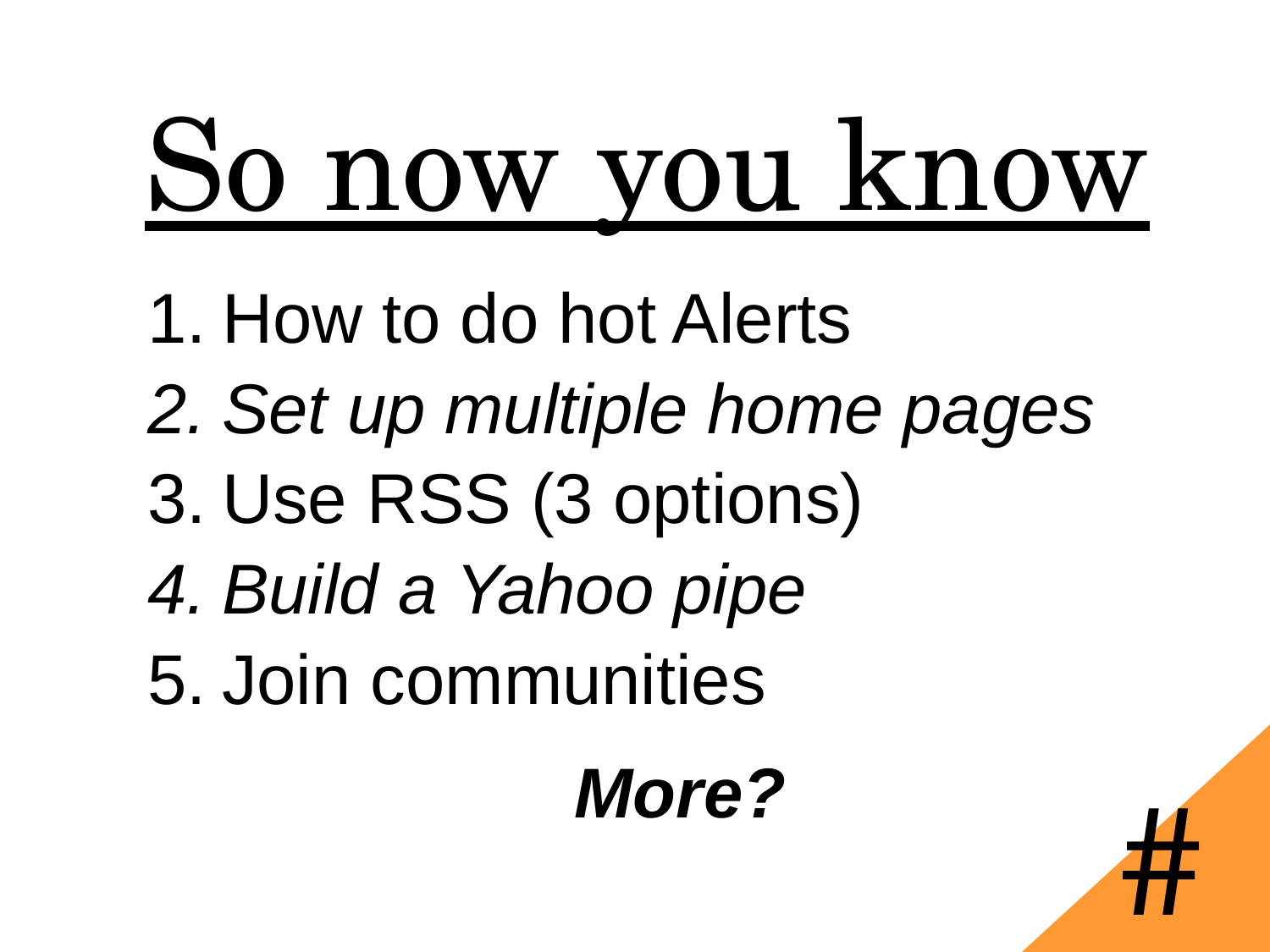

So now you know
How to do hot Alerts
Set up multiple home pages
Use RSS (3 options)
Build a Yahoo pipe
Join communities

More?

#